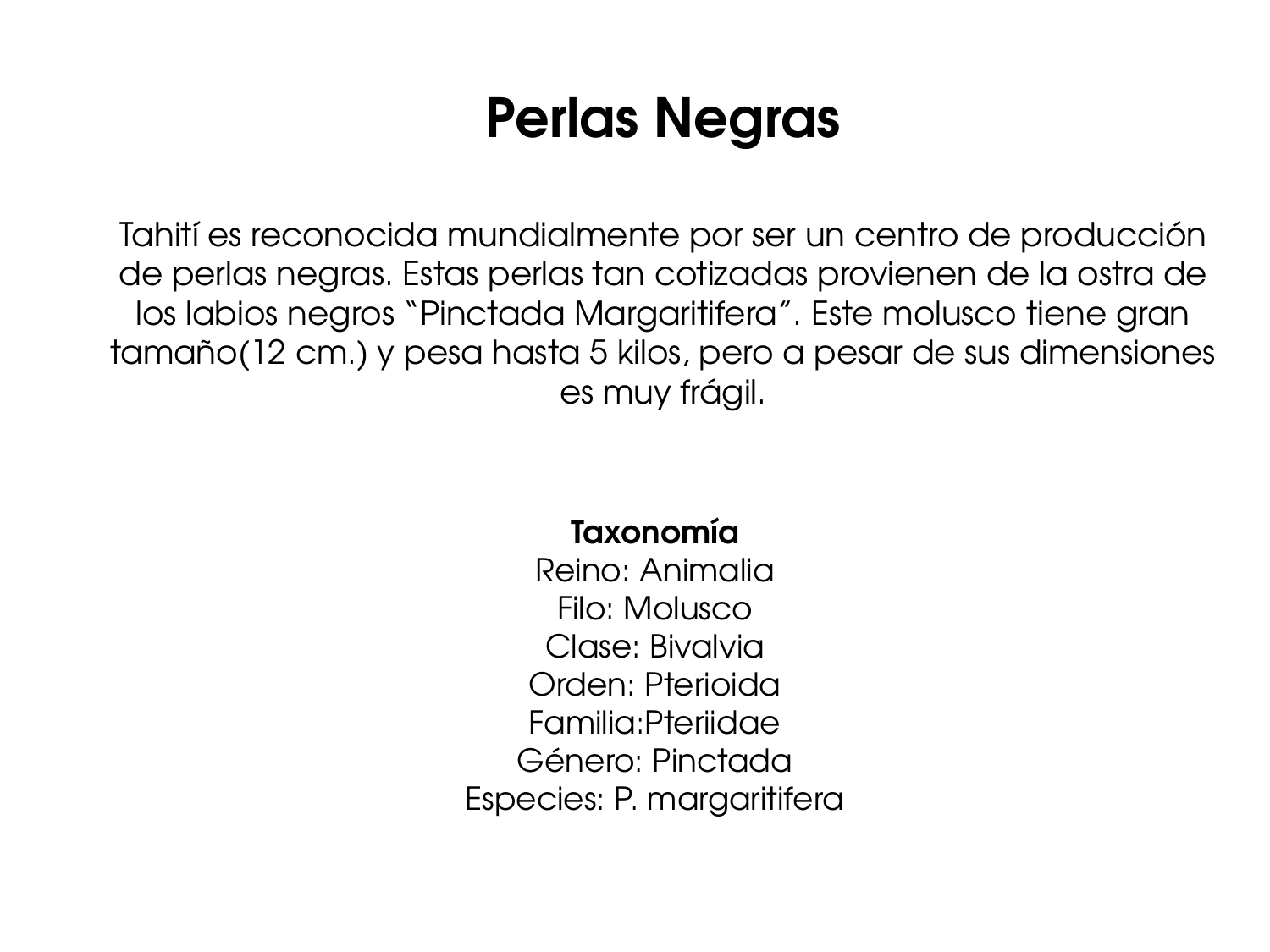

# Perlas Negras Tahití es reconocida mundialmente por ser un centro de producción de perlas negras. Estas perlas tan cotizadas provienen de la ostra de los labios negros “Pinctada Margaritifera”. Este molusco tiene gran tamaño(12 cm.) y pesa hasta 5 kilos, pero a pesar de sus dimensiones es muy frágil.
Taxonomía
Reino: Animalia
Filo: Molusco
Clase: Bivalvia
Orden: Pterioida
Familia:Pteriidae
Género: Pinctada
Especies: P. margaritifera